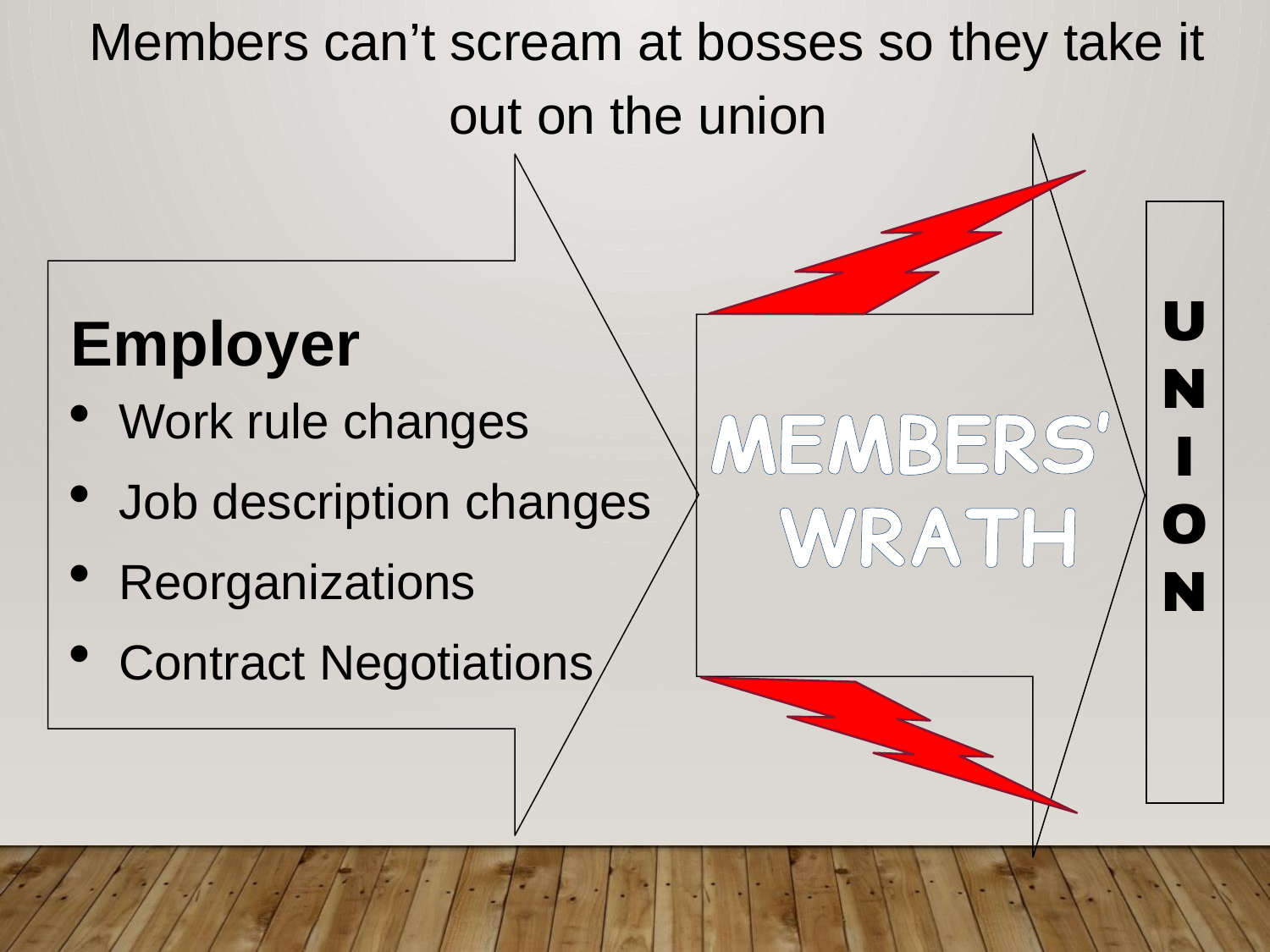

Members can’t scream at bosses so they take it out on the union

U
N
I
O
N
Employer
Work rule changes
Job description changes
Reorganizations
Contract Negotiations
MEMBERS’
WRATH